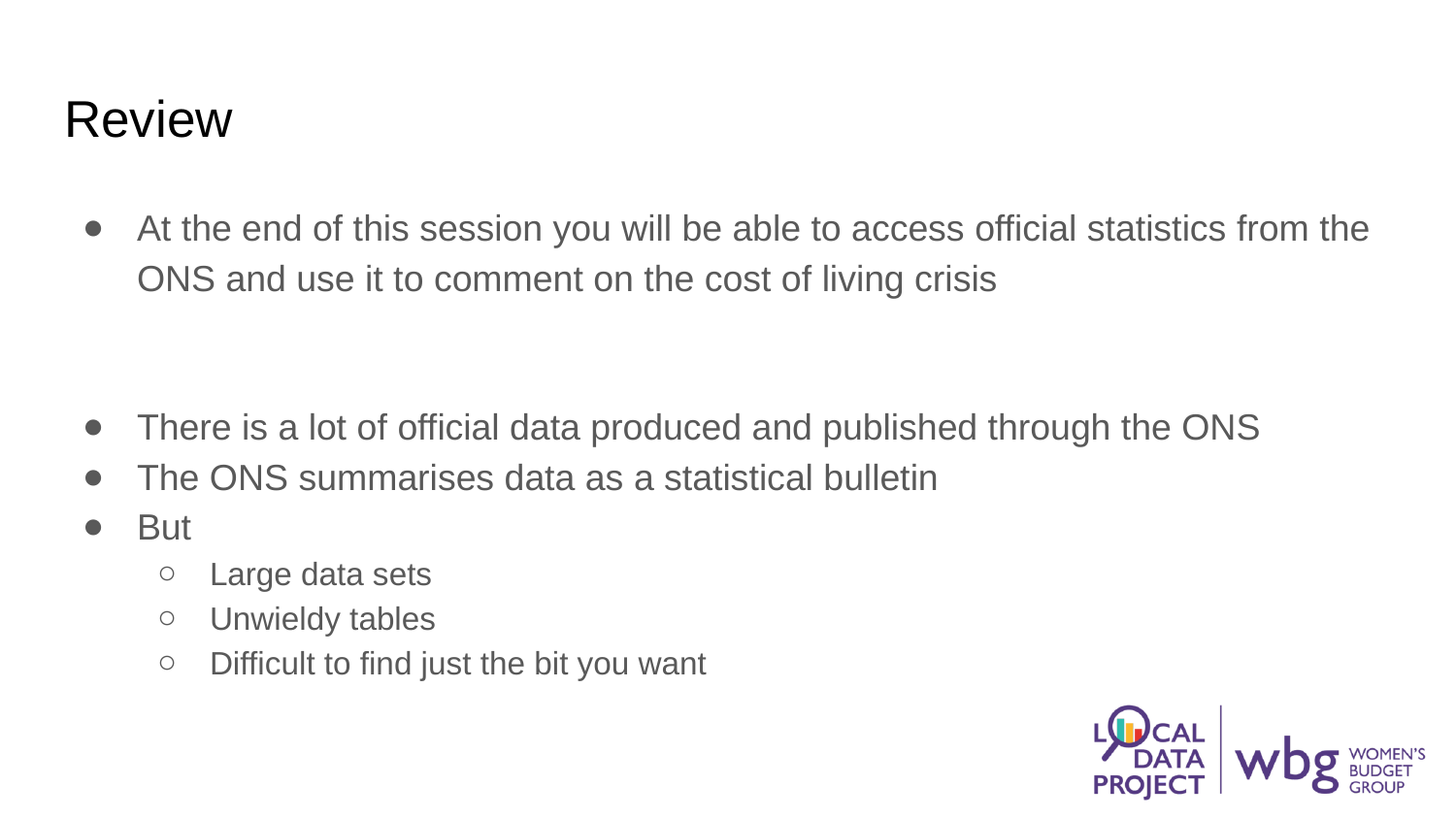

# Review
At the end of this session you will be able to access official statistics from the ONS and use it to comment on the cost of living crisis

There is a lot of official data produced and published through the ONS
The ONS summarises data as a statistical bulletin
But
Large data sets
Unwieldy tables
Difficult to find just the bit you want